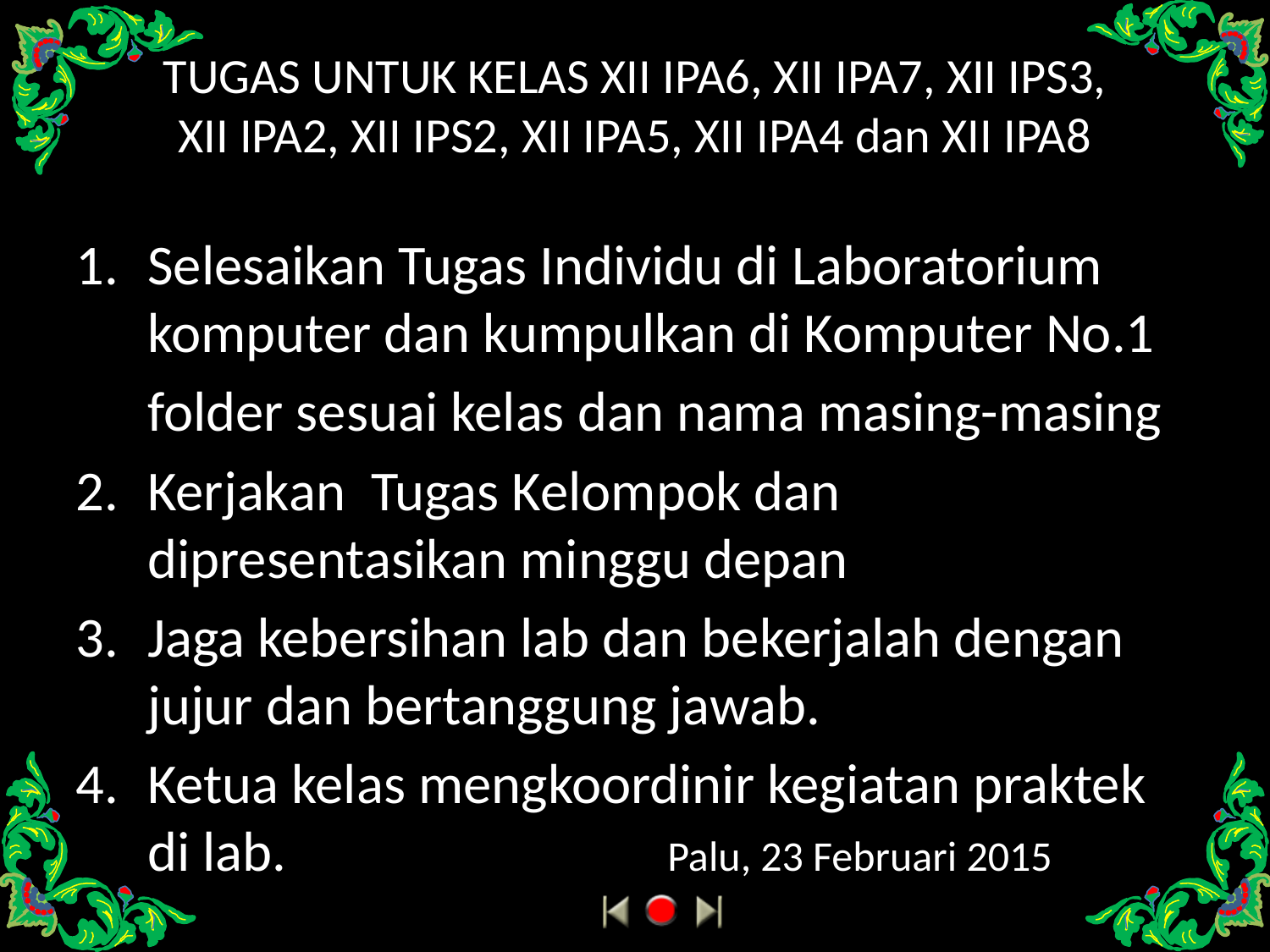

# TUGAS UNTUK KELAS XII IPA6, XII IPA7, XII IPS3, XII IPA2, XII IPS2, XII IPA5, XII IPA4 dan XII IPA8
Selesaikan Tugas Individu di Laboratorium  komputer dan kumpulkan di Komputer No.1
	folder sesuai kelas dan nama masing-masing
Kerjakan  Tugas Kelompok dan dipresentasikan minggu depan
Jaga kebersihan lab dan bekerjalah dengan jujur dan bertanggung jawab.
Ketua kelas mengkoordinir kegiatan praktek di lab.                              Palu, 23 Februari 2015